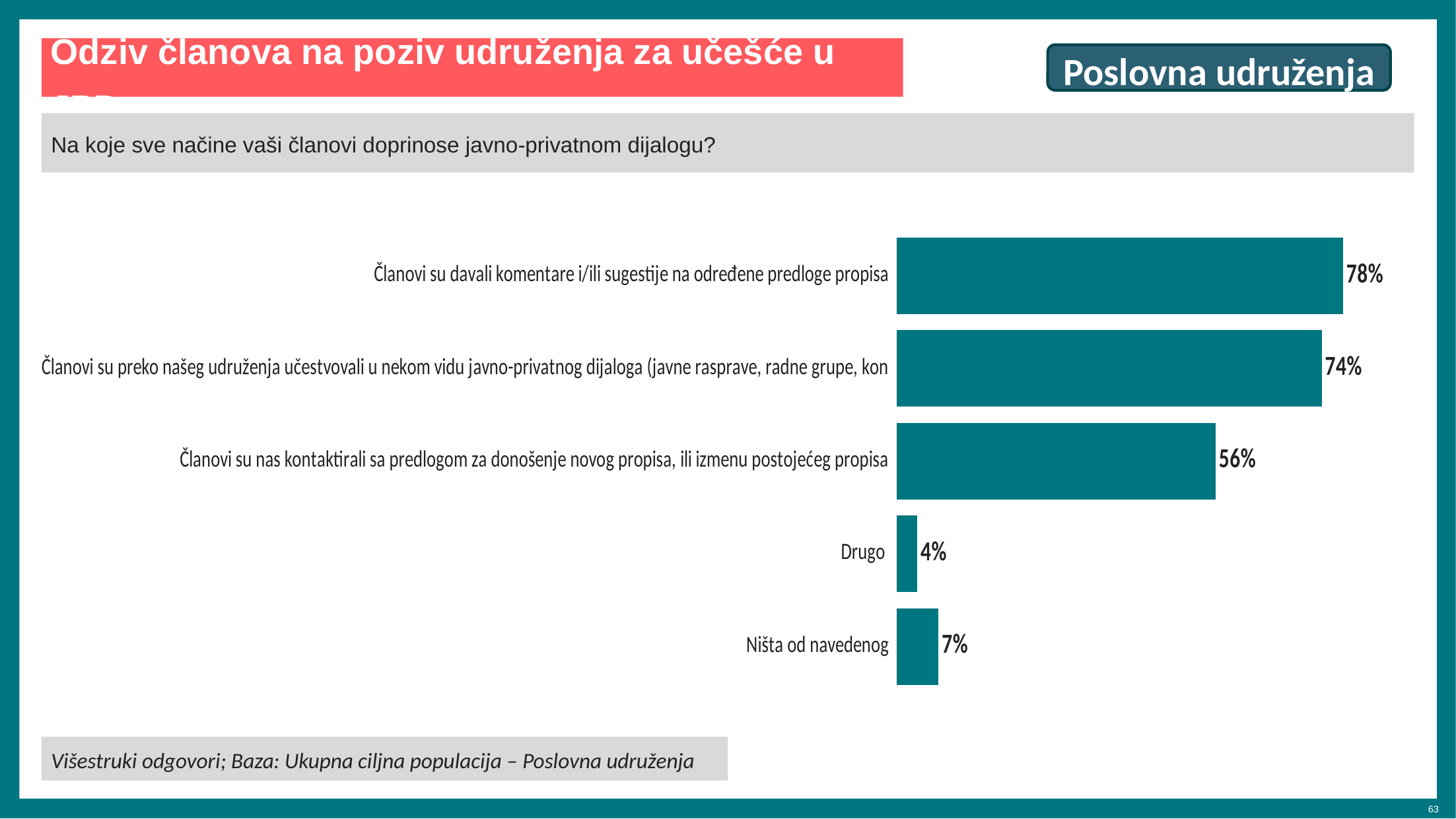

# Odziv članova na poziv udruženja za učešće u JPD
Poslovna udruženja
Na koje sve načine vaši članovi doprinose javno-privatnom dijalogu?

### Chart

| Category | Poslovna udruženja |
|---|---|
| Članovi su davali komentare i/ili sugestije na određene predloge propisa | 77.8 |
| Članovi su preko našeg udruženja učestvovali u nekom vidu javno-privatnog dijaloga (javne rasprave, radne grupe, kon | 74.1 |
| Članovi su nas kontaktirali sa predlogom za donošenje novog propisa, ili izmenu postojećeg propisa | 55.6 |
| Drugo  | 3.7 |
| Ništa od navedenog | 7.4 |
Višestruki odgovori; Baza: Ukupna ciljna populacija – Poslovna udruženja